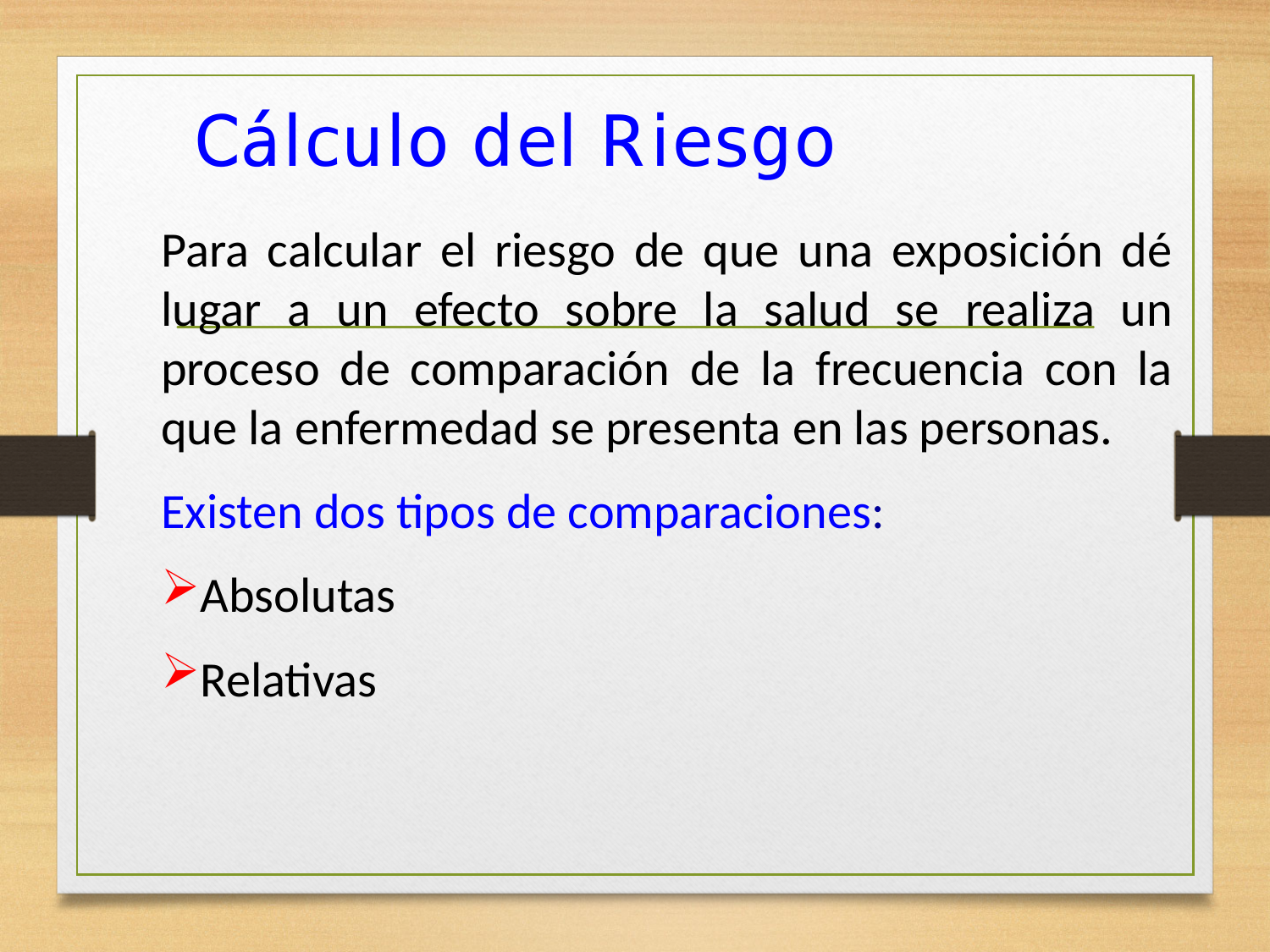

# Cálculo del Riesgo
Para calcular el riesgo de que una exposición dé lugar a un efecto sobre la salud se realiza un proceso de comparación de la frecuencia con la que la enfermedad se presenta en las personas.
Existen dos tipos de comparaciones:
Absolutas
Relativas